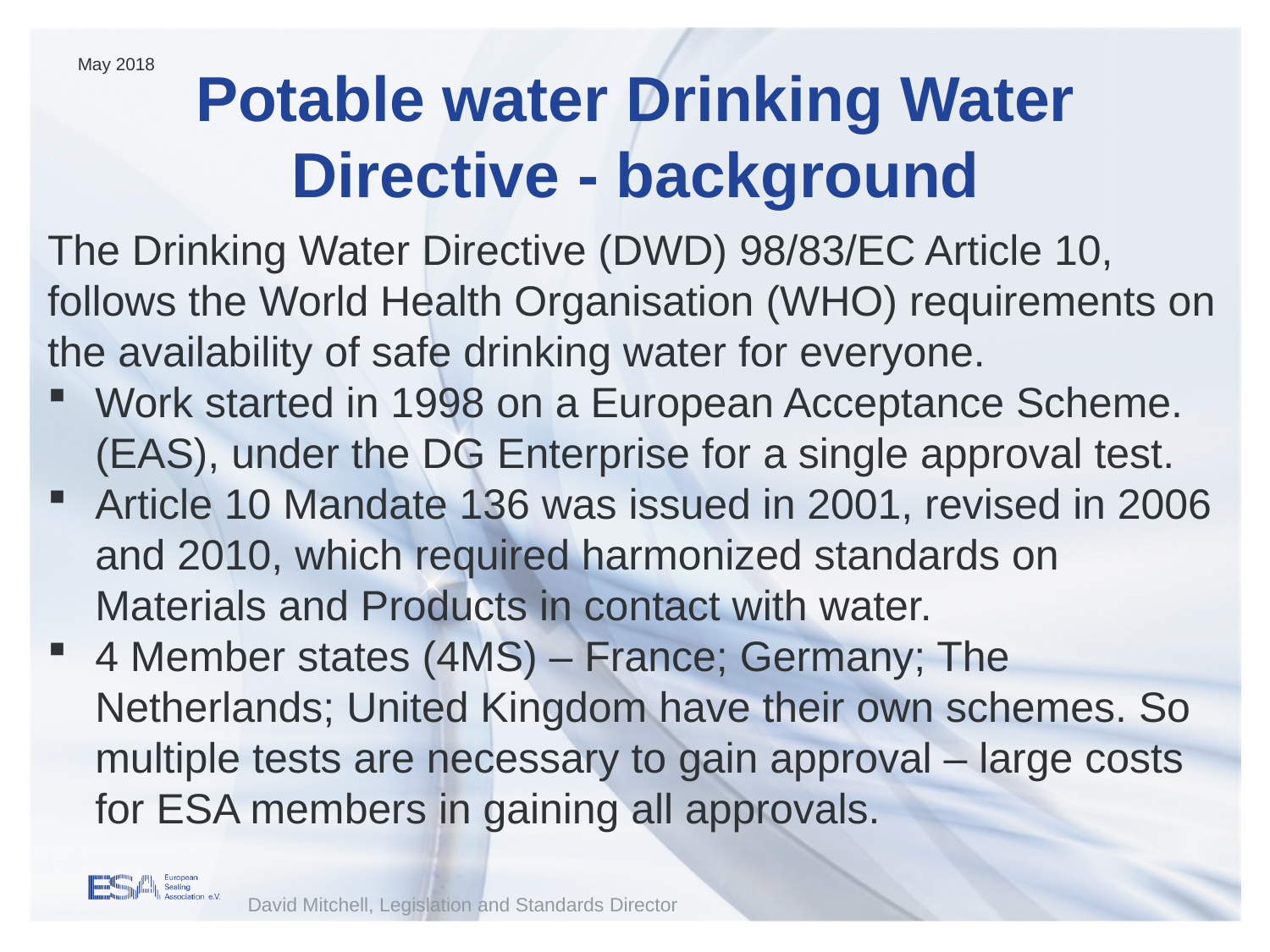

May 2018
# Potable water Drinking Water Directive - background
The Drinking Water Directive (DWD) 98/83/EC Article 10, follows the World Health Organisation (WHO) requirements on the availability of safe drinking water for everyone.
Work started in 1998 on a European Acceptance Scheme. (EAS), under the DG Enterprise for a single approval test.
Article 10 Mandate 136 was issued in 2001, revised in 2006 and 2010, which required harmonized standards on Materials and Products in contact with water.
4 Member states (4MS) – France; Germany; The Netherlands; United Kingdom have their own schemes. So multiple tests are necessary to gain approval – large costs for ESA members in gaining all approvals.
David Mitchell, Legislation and Standards Director